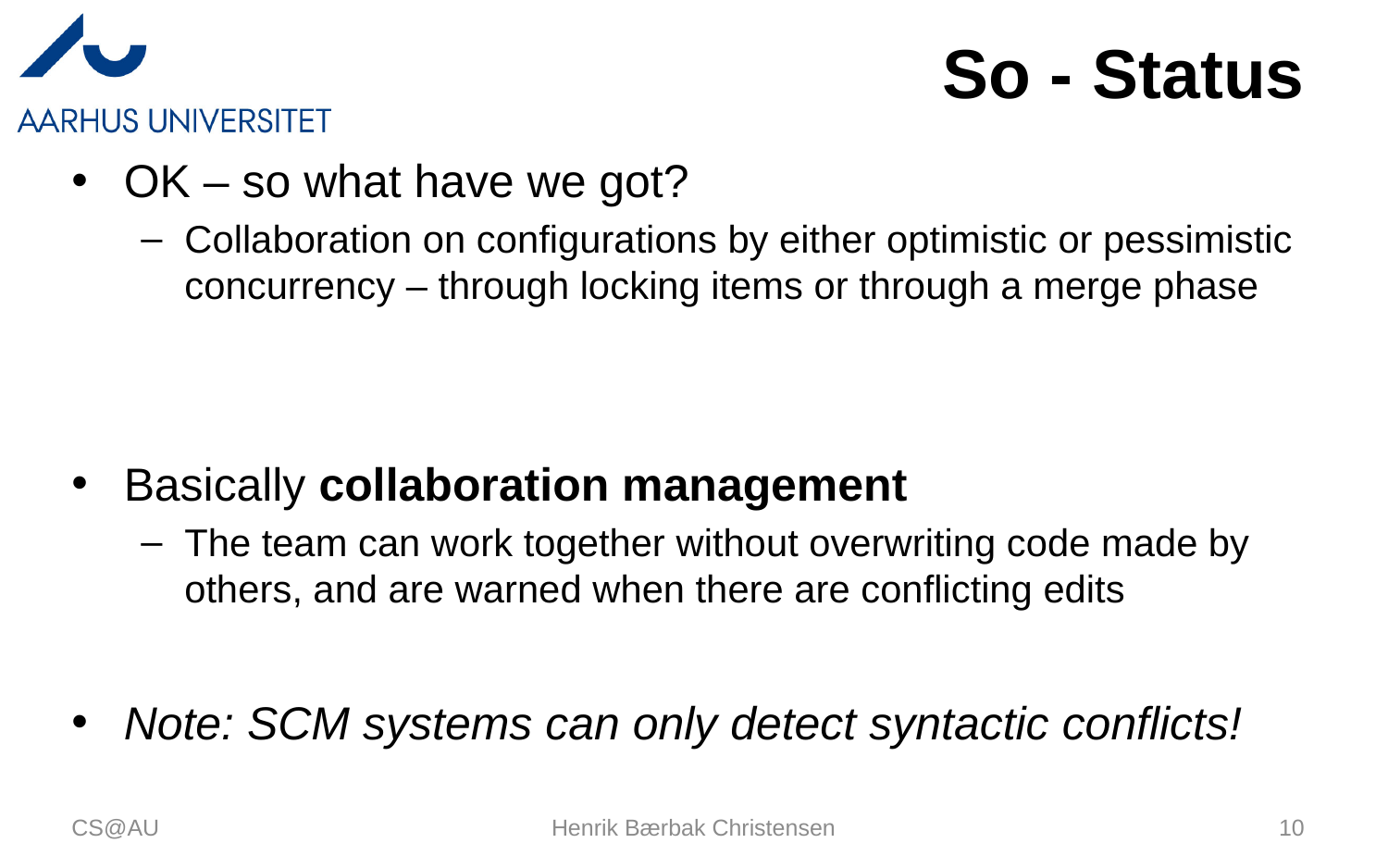

# So - Status
OK – so what have we got?
Collaboration on configurations by either optimistic or pessimistic concurrency – through locking items or through a merge phase

Basically collaboration management
The team can work together without overwriting code made by others, and are warned when there are conflicting edits

Note: SCM systems can only detect syntactic conflicts!
CS@AU
Henrik Bærbak Christensen
10